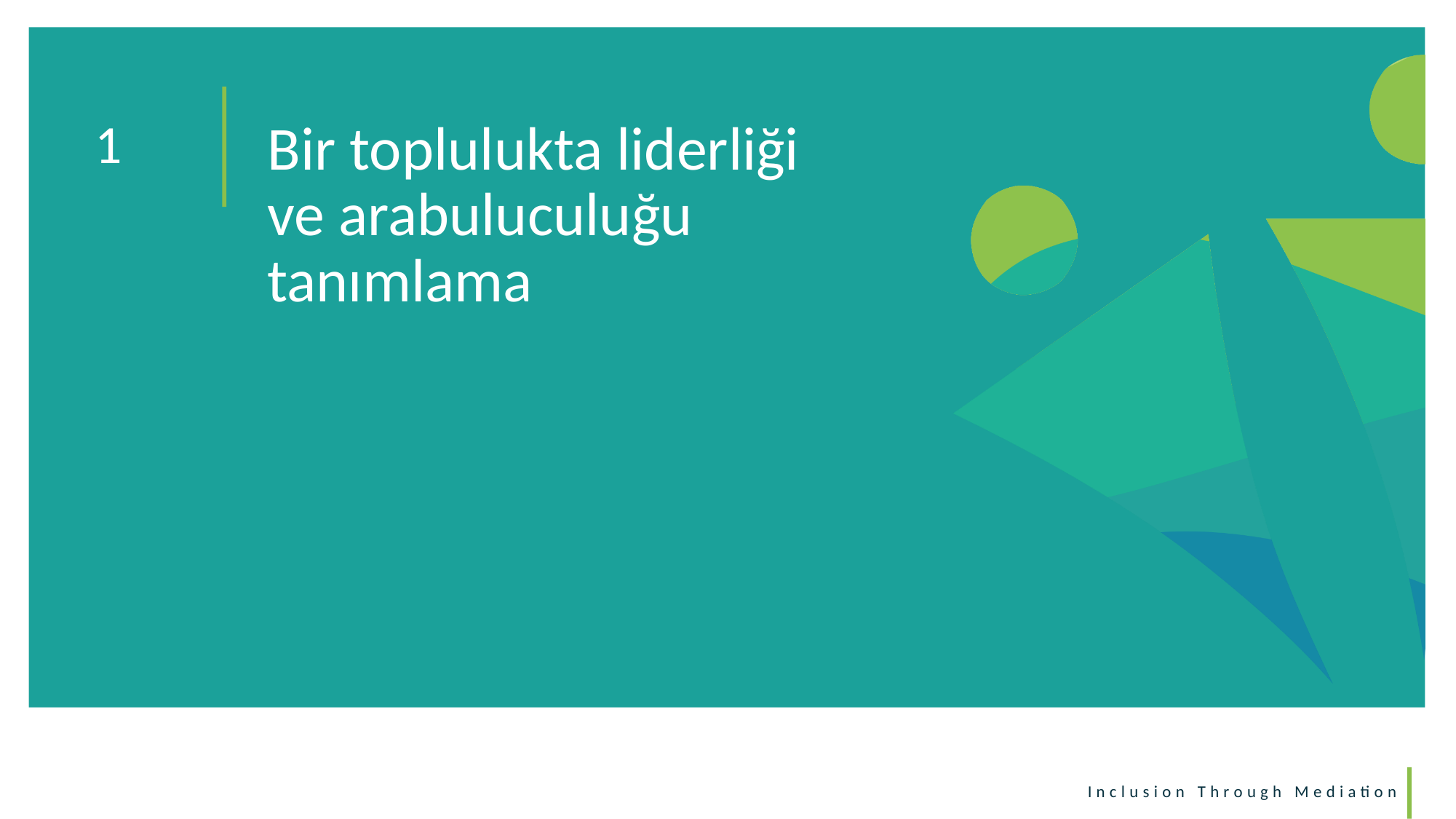

Bir toplulukta liderliği ve arabuluculuğu tanımlama
1